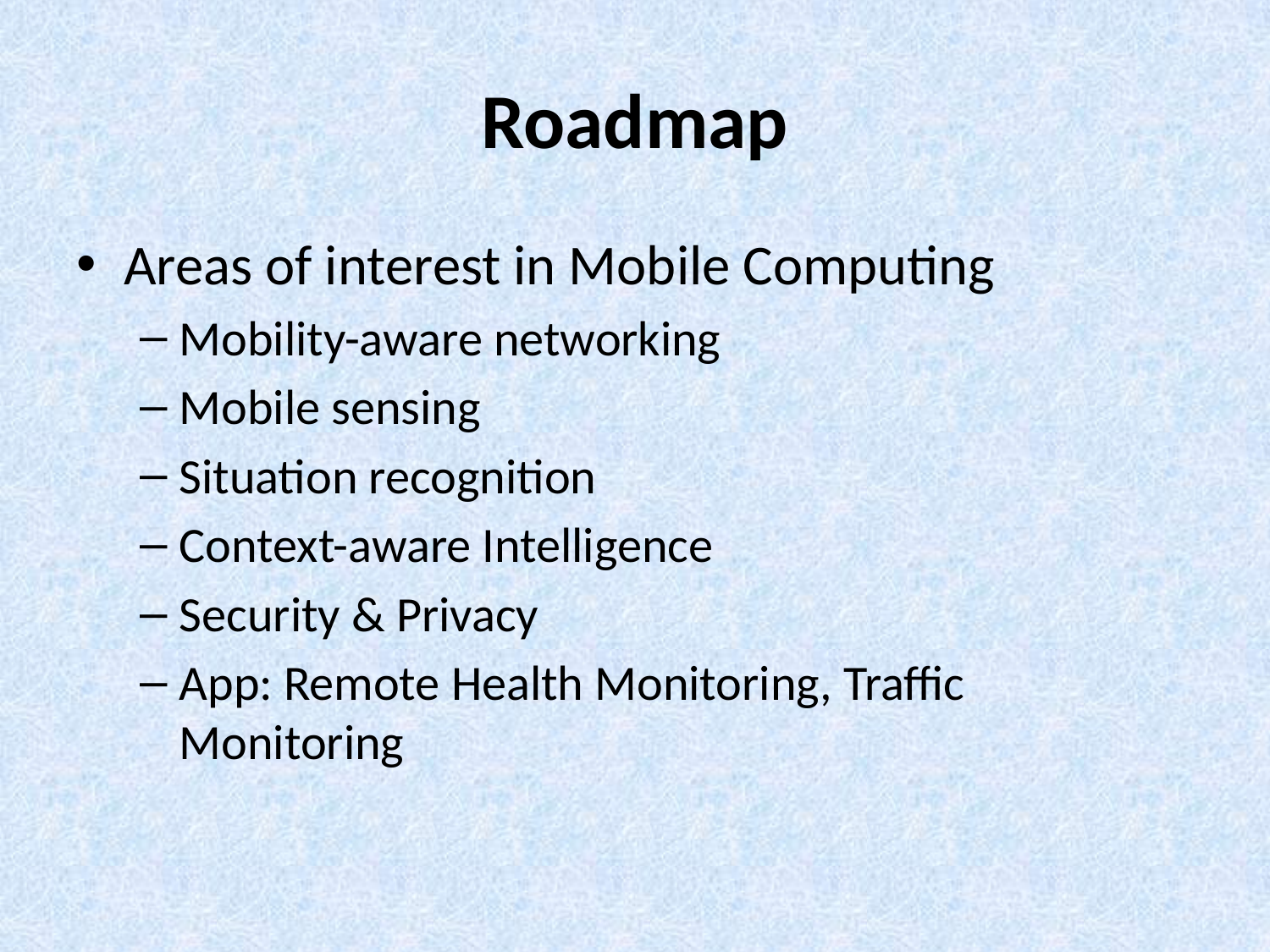

# Roadmap
Areas of interest in Mobile Computing
Mobility-aware networking
Mobile sensing
Situation recognition
Context-aware Intelligence
Security & Privacy
App: Remote Health Monitoring, Traffic Monitoring